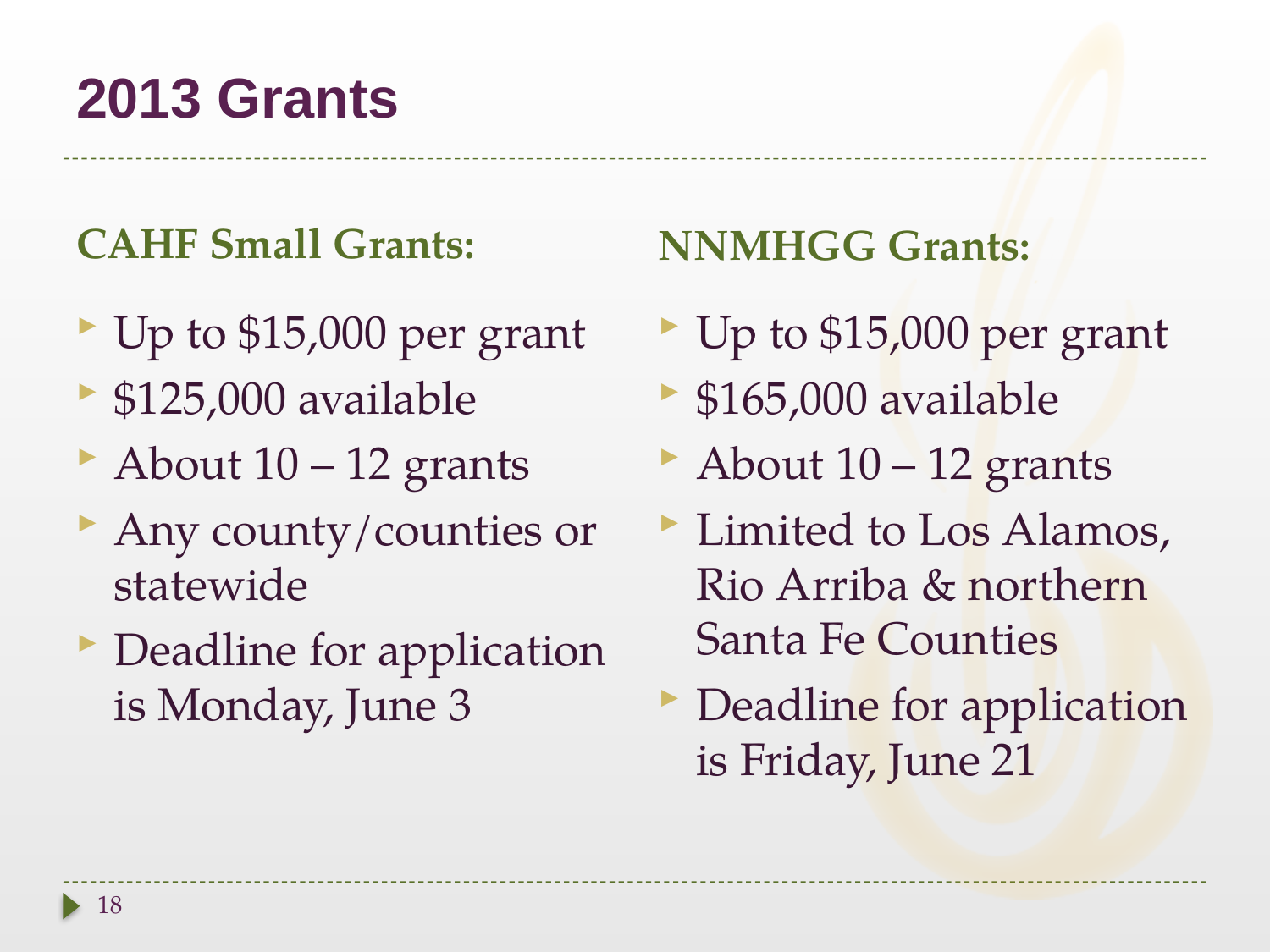

# 2013 Grants
CAHF Small Grants:
NNMHGG Grants:
Up to $15,000 per grant
$125,000 available
About 10 – 12 grants
Any county/counties or statewide
Deadline for application is Monday, June 3
Up to $15,000 per grant
$165,000 available
About 10 – 12 grants
Limited to Los Alamos, Rio Arriba & northern Santa Fe Counties
Deadline for application is Friday, June 21
18